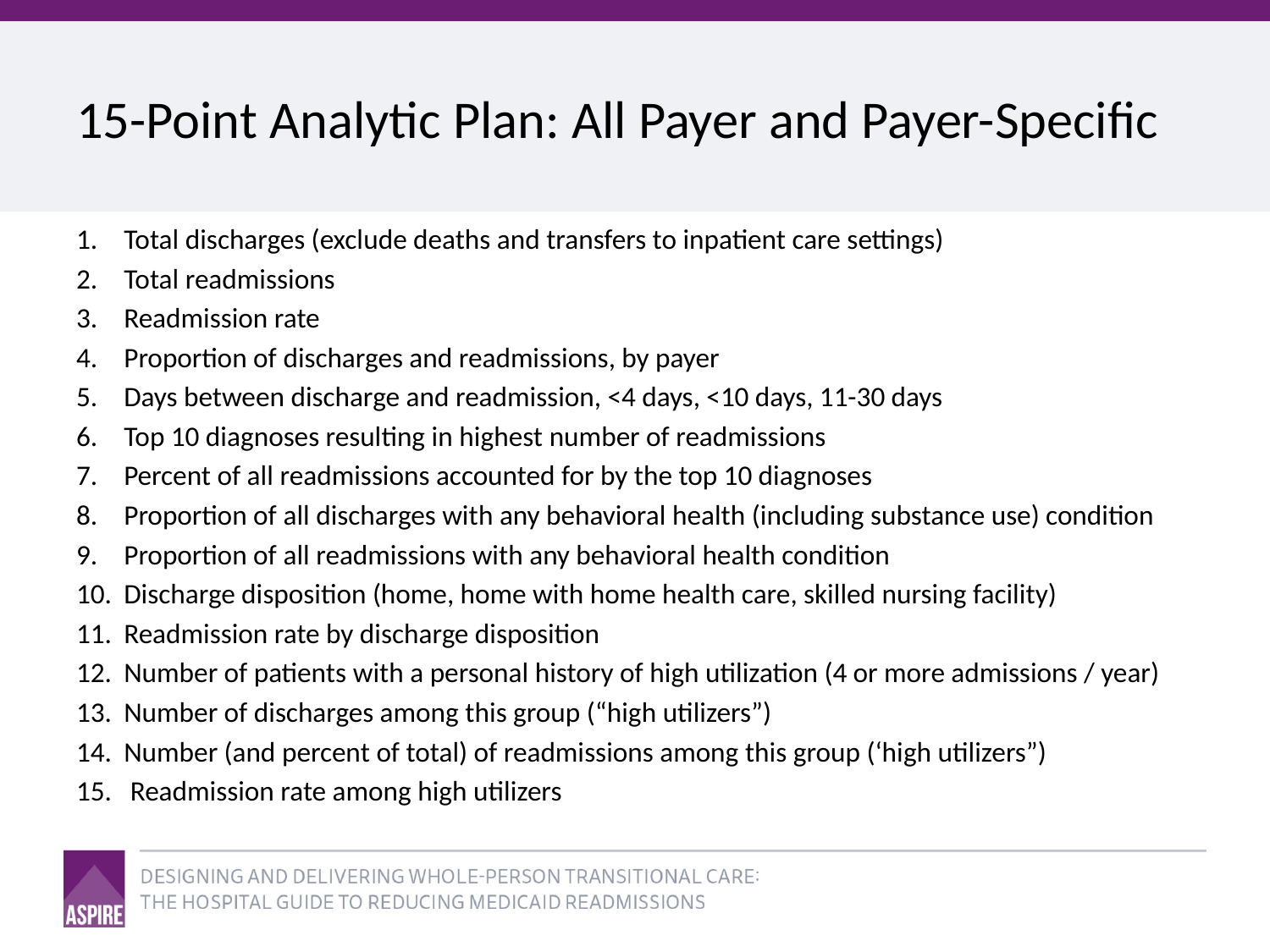

# 15-Point Analytic Plan: All Payer and Payer-Specific
Total discharges (exclude deaths and transfers to inpatient care settings)
Total readmissions
Readmission rate
Proportion of discharges and readmissions, by payer
Days between discharge and readmission, <4 days, <10 days, 11-30 days
Top 10 diagnoses resulting in highest number of readmissions
Percent of all readmissions accounted for by the top 10 diagnoses
Proportion of all discharges with any behavioral health (including substance use) condition
Proportion of all readmissions with any behavioral health condition
Discharge disposition (home, home with home health care, skilled nursing facility)
Readmission rate by discharge disposition
Number of patients with a personal history of high utilization (4 or more admissions / year)
Number of discharges among this group (“high utilizers”)
Number (and percent of total) of readmissions among this group (‘high utilizers”)
 Readmission rate among high utilizers